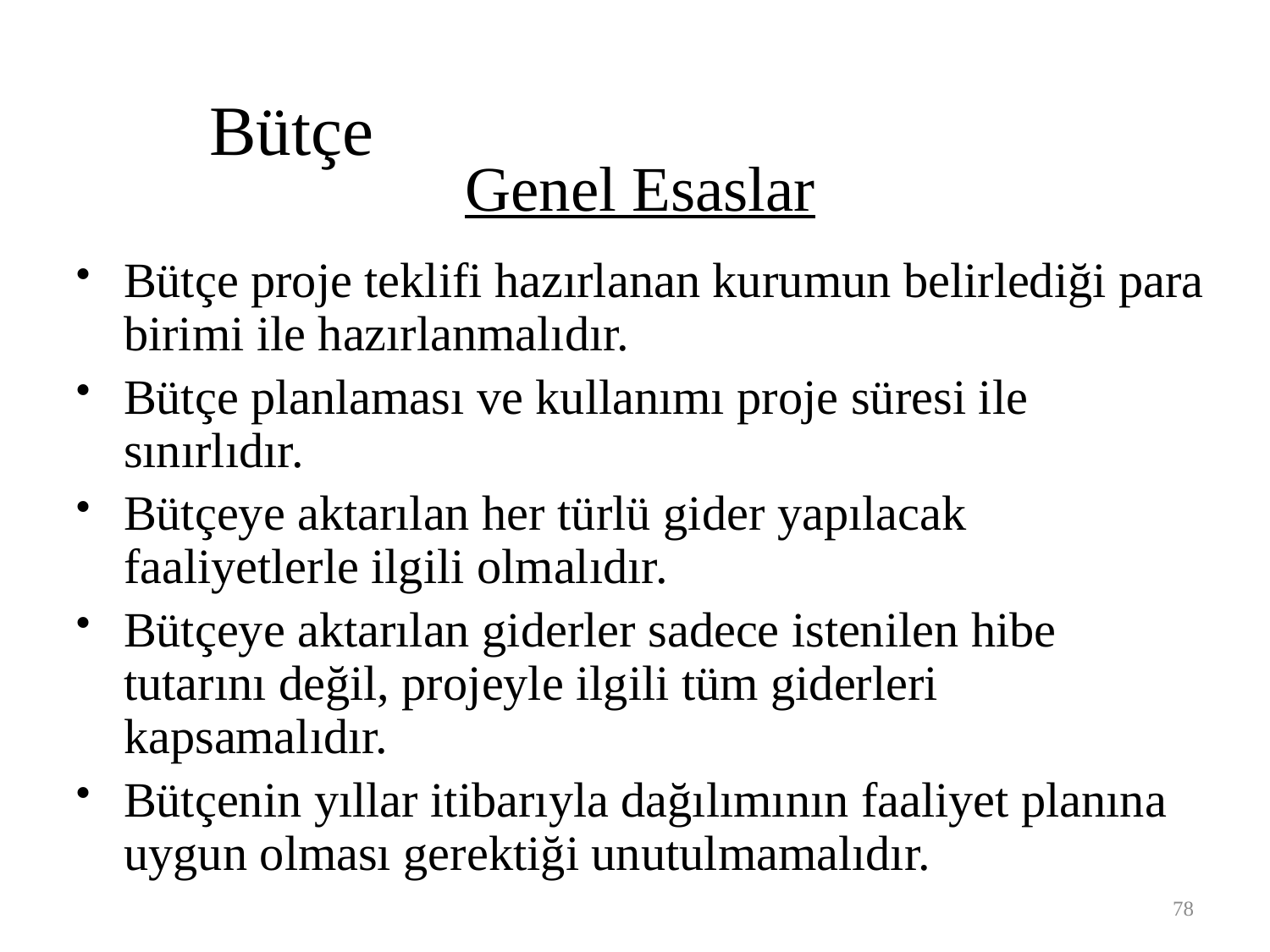

Bütçe

Genel Esaslar

Bütçe proje teklifi hazırlanan kurumun belirlediği para birimi ile hazırlanmalıdır.
Bütçe planlaması ve kullanımı proje süresi ile sınırlıdır.
Bütçeye aktarılan her türlü gider yapılacak faaliyetlerle ilgili olmalıdır.
Bütçeye aktarılan giderler sadece istenilen hibe tutarını değil, projeyle ilgili tüm giderleri kapsamalıdır.
Bütçenin yıllar itibarıyla dağılımının faaliyet planına uygun olması gerektiği unutulmamalıdır.
78